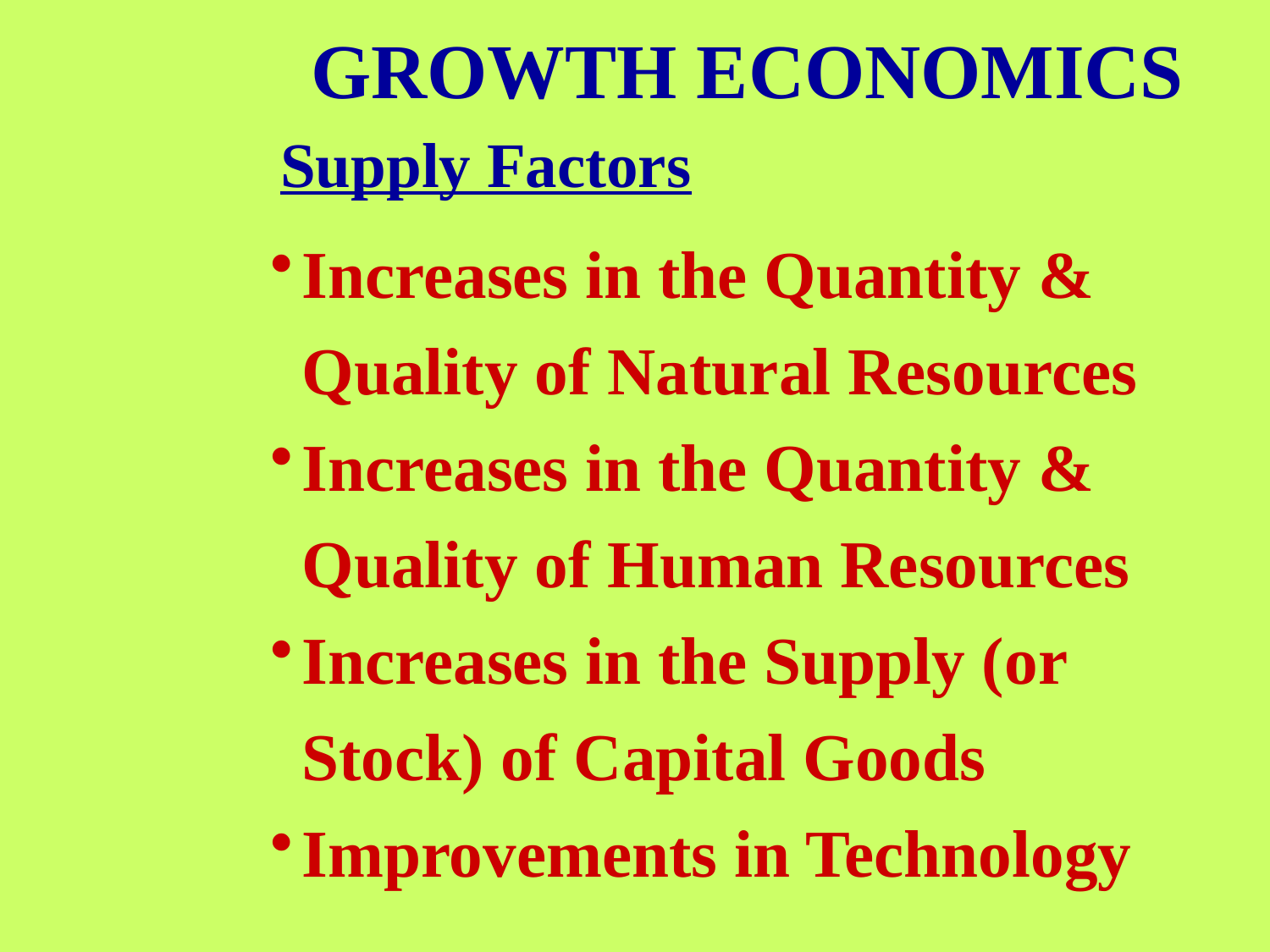

GROWTH ECONOMICS
Supply Factors
Increases in the Quantity & Quality of Natural Resources
Increases in the Quantity & Quality of Human Resources
Increases in the Supply (or Stock) of Capital Goods
Improvements in Technology